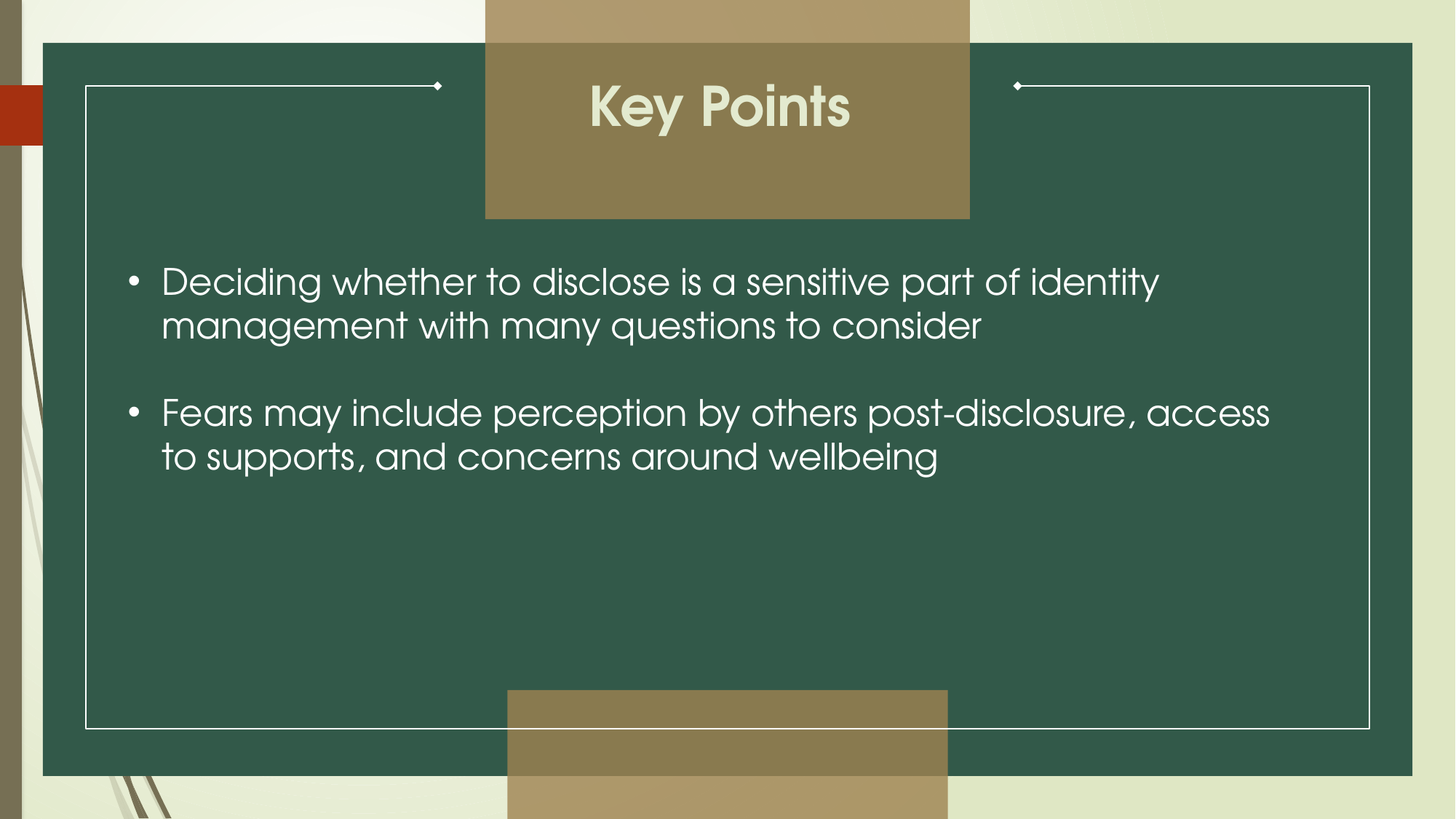

# Key Points
Deciding whether to disclose is a sensitive part of identity management with many questions to consider

Fears may include perception by others post-disclosure, access to supports, and concerns around wellbeing